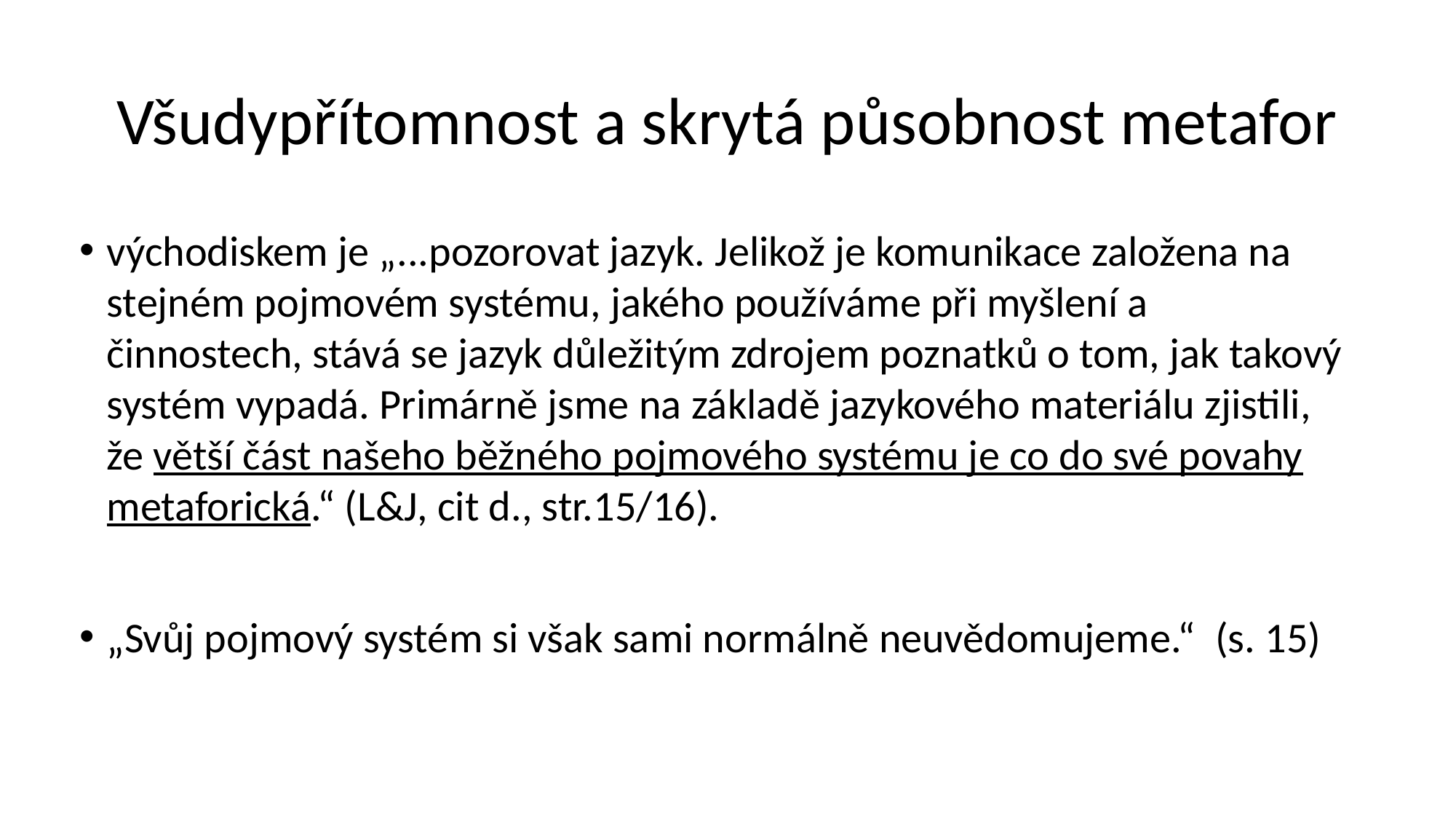

# Všudypřítomnost a skrytá působnost metafor
východiskem je „...pozorovat jazyk. Jelikož je komunikace založena na stejném pojmovém systému, jakého používáme při myšlení a činnostech, stává se jazyk důležitým zdrojem poznatků o tom, jak takový systém vypadá. Primárně jsme na základě jazykového materiálu zjistili, že větší část našeho běžného pojmového systému je co do své povahy metaforická.“ (L&J, cit d., str.15/16).

„Svůj pojmový systém si však sami normálně neuvědomujeme.“  (s. 15)